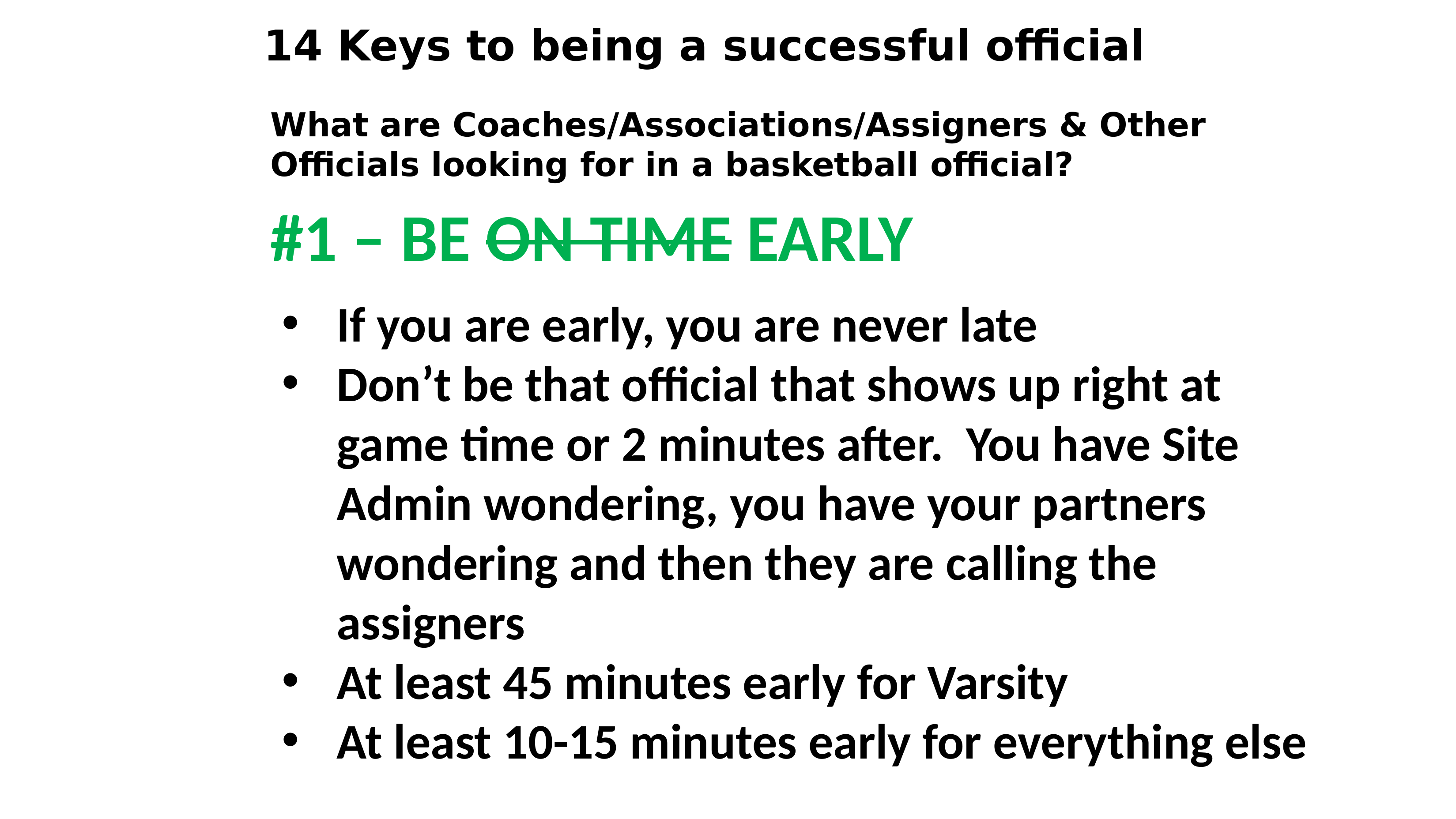

# 14 Keys to being a successful official
What are Coaches/Associations/Assigners & Other Officials looking for in a basketball official?

#1 – BE ON TIME EARLY

If you are early, you are never late
Don’t be that official that shows up right at game time or 2 minutes after.  You have Site Admin wondering, you have your partners wondering and then they are calling the assigners
At least 45 minutes early for Varsity
At least 10-15 minutes early for everything else